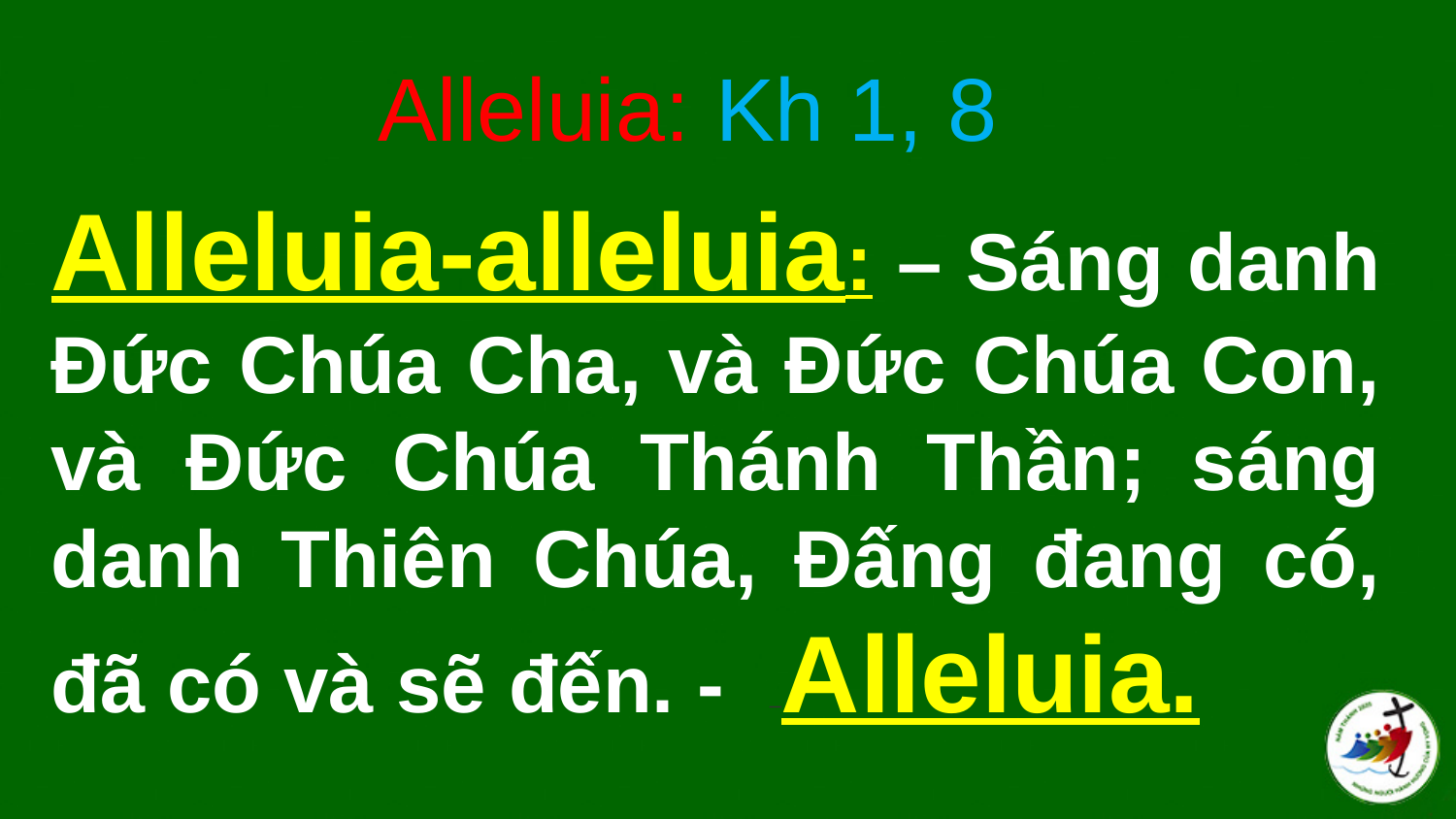

Alleluia: Kh 1, 8
# Alleluia-alleluia: – Sáng danh Ðức Chúa Cha, và Ðức Chúa Con, và Ðức Chúa Thánh Thần; sáng danh Thiên Chúa, Ðấng đang có, đã có và sẽ đến. -  –Alleluia.